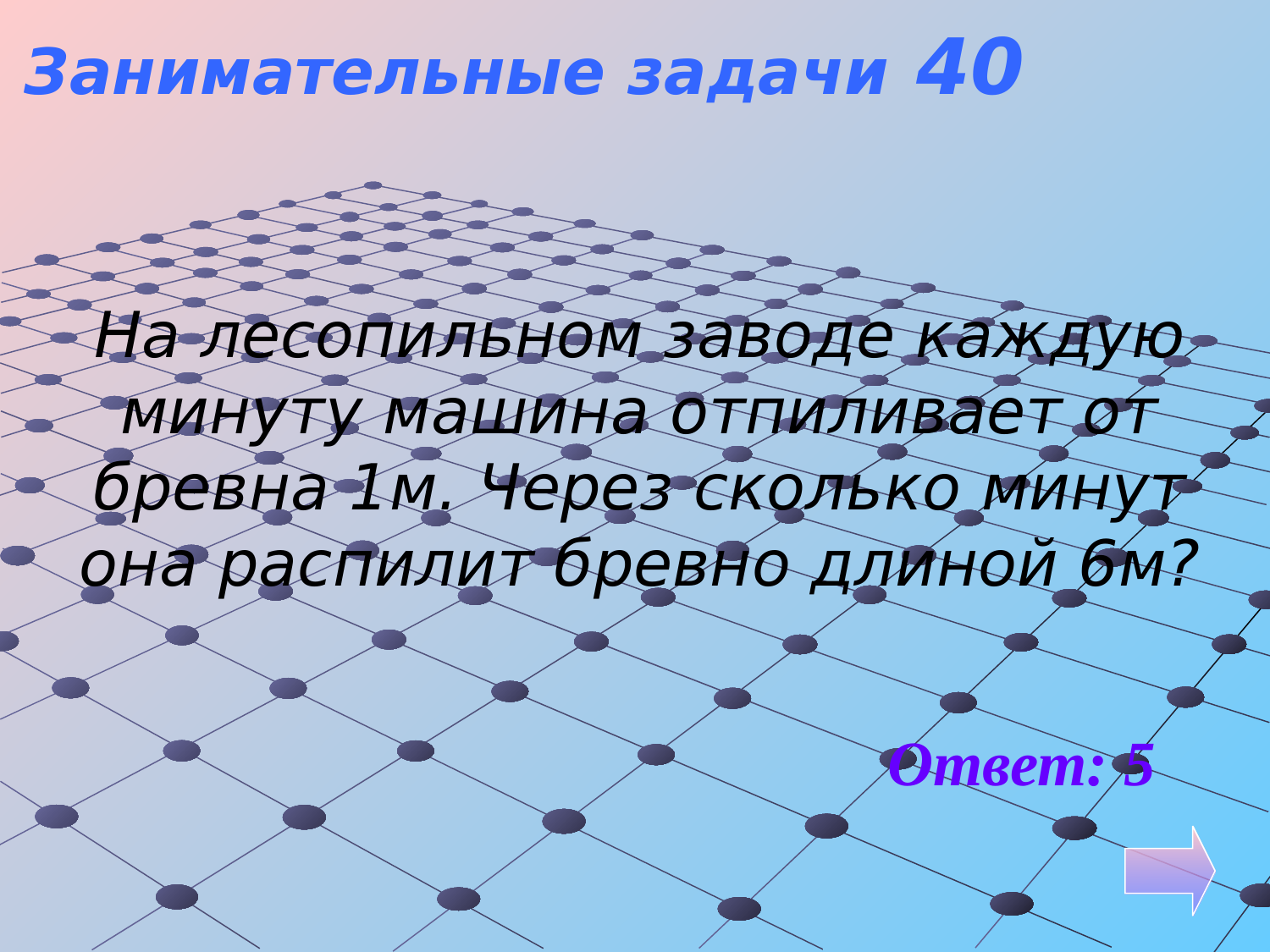

Занимательные задачи 40
На лесопильном заводе каждую минуту машина отпиливает от бревна 1м. Через сколько минут она распилит бревно длиной 6м?
Ответ: 5